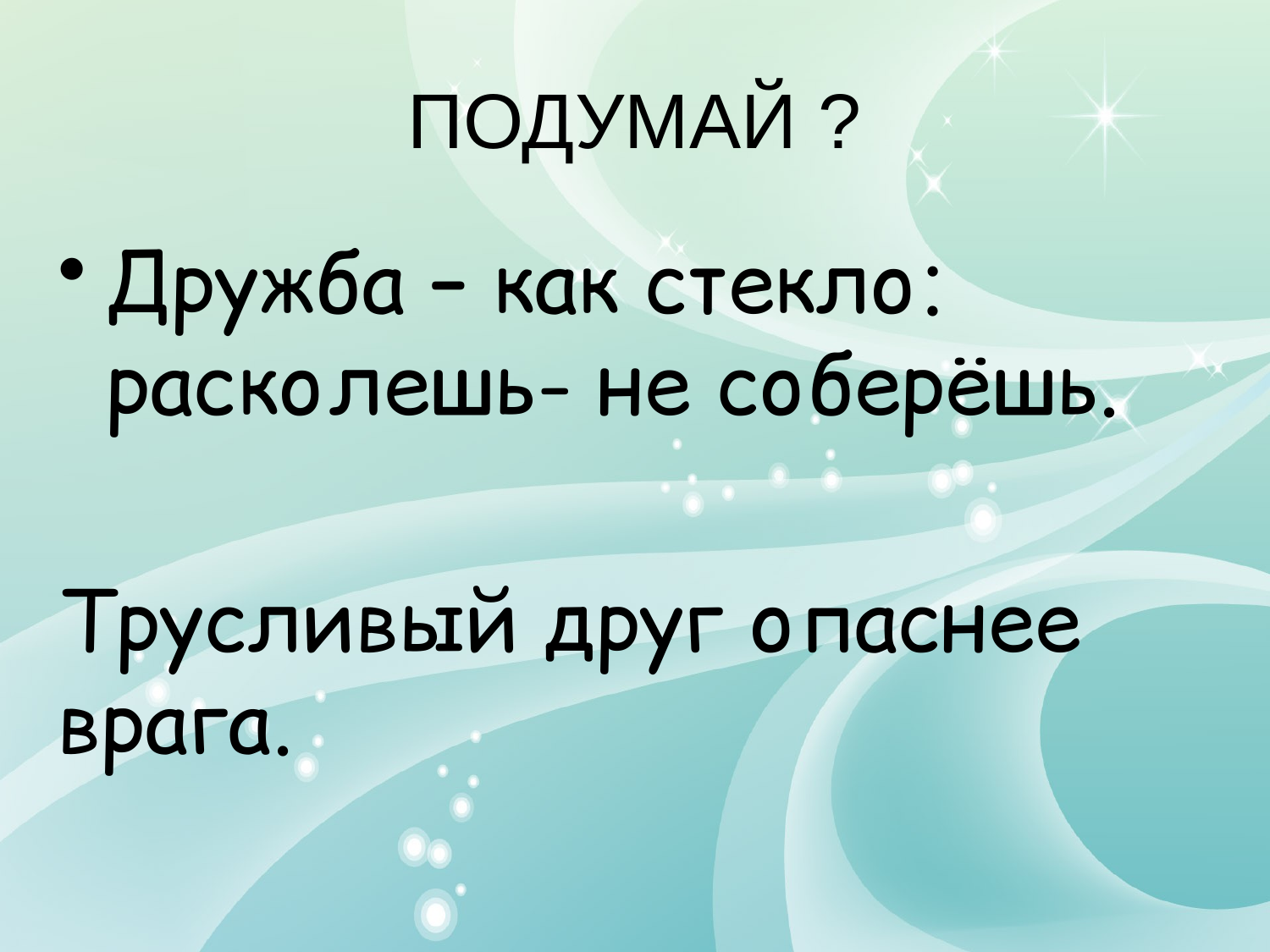

# ПОДУМАЙ ?
Дружба – как стекло: расколешь- не соберёшь.

Трусливый друг опаснее врага.